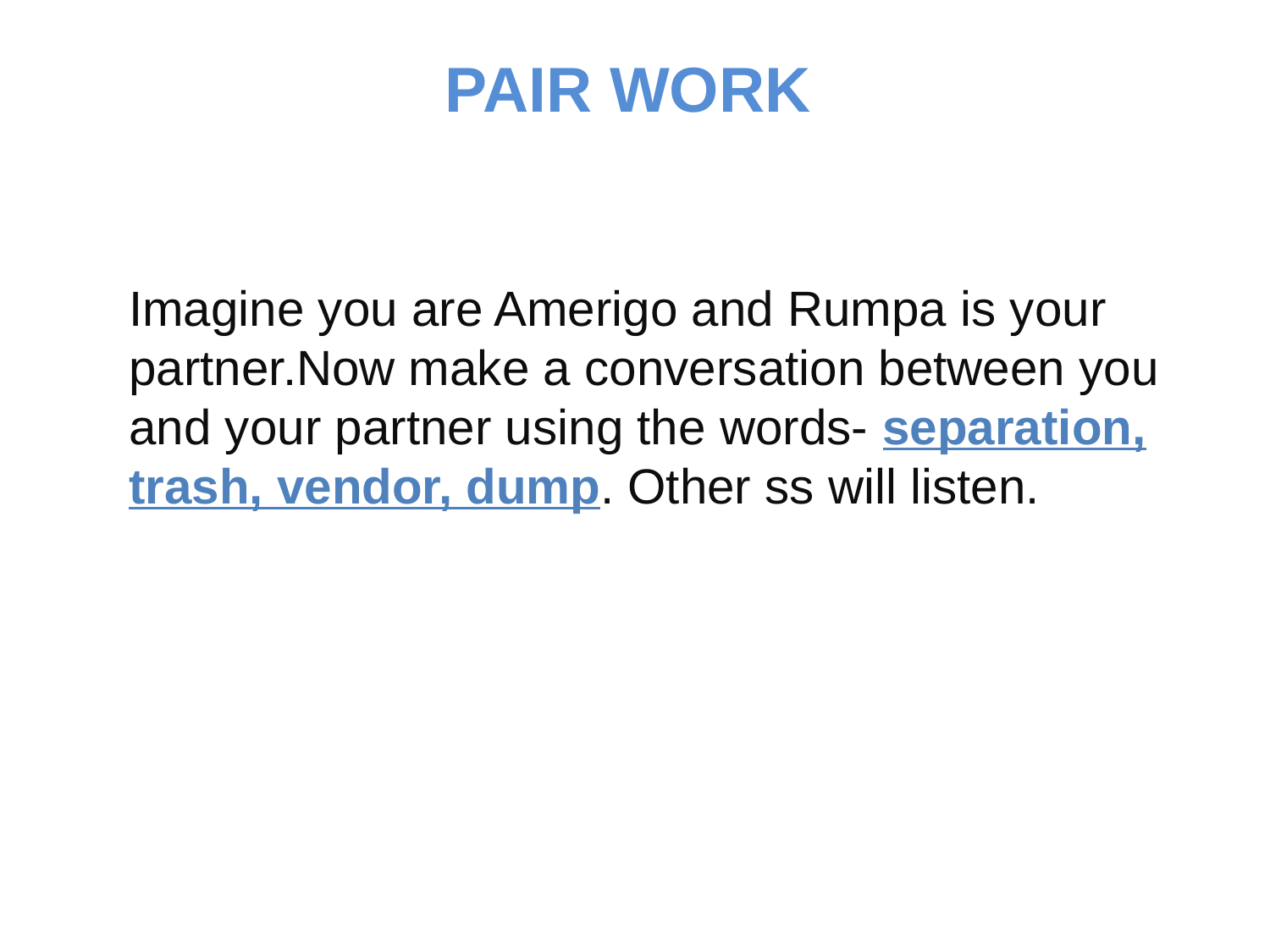

PAIR WORK

Imagine you are Amerigo and Rumpa is your     partner.Now make a conversation between you and your partner using the words- separation, trash, vendor, dump. Other ss will listen.